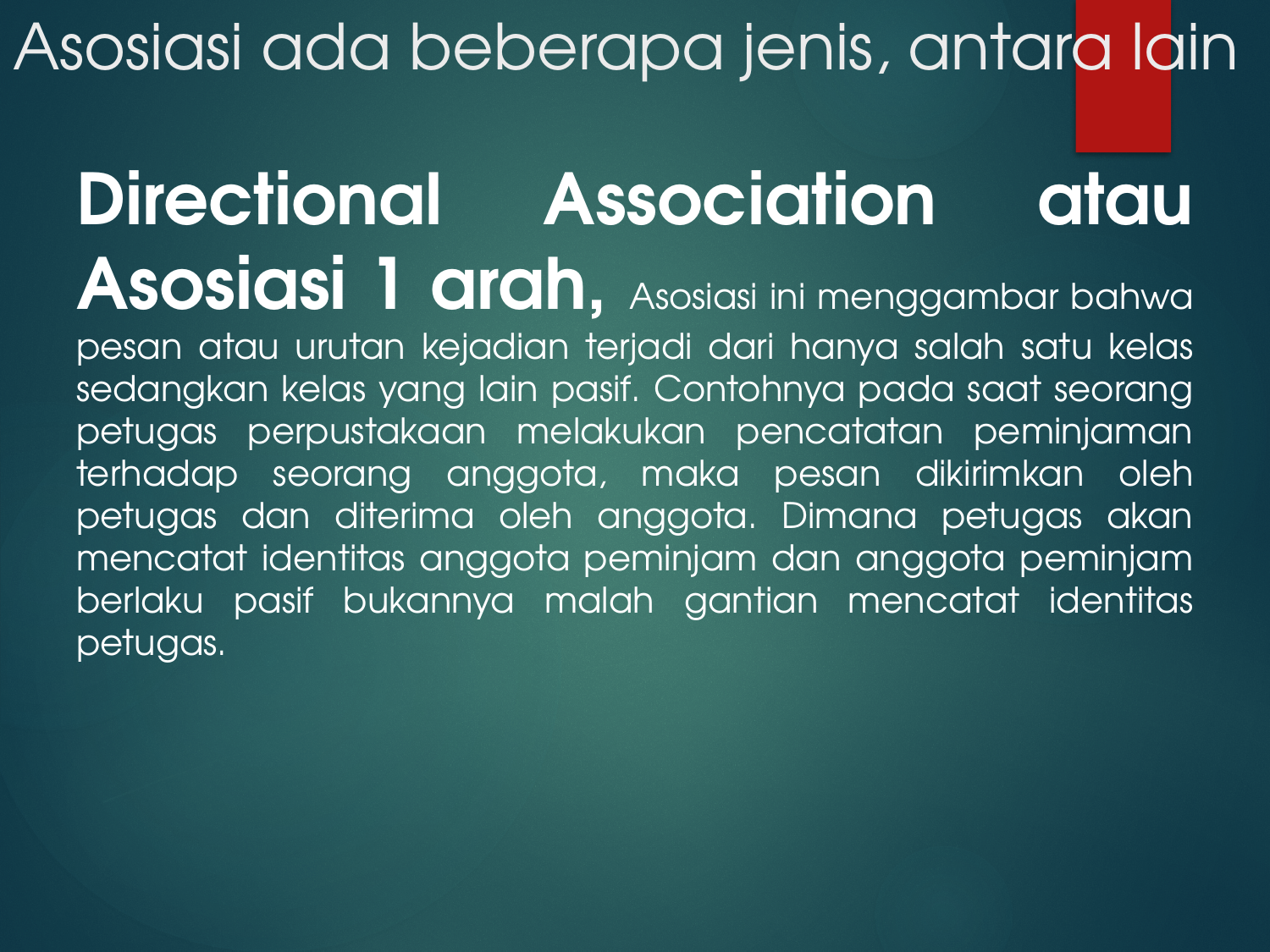

# Asosiasi ada beberapa jenis, antara lain
Directional Association atau Asosiasi 1 arah, Asosiasi ini menggambar bahwa pesan atau urutan kejadian terjadi dari hanya salah satu kelas sedangkan kelas yang lain pasif. Contohnya pada saat seorang petugas perpustakaan melakukan pencatatan peminjaman terhadap seorang anggota, maka pesan dikirimkan oleh petugas dan diterima oleh anggota. Dimana petugas akan mencatat identitas anggota peminjam dan anggota peminjam berlaku pasif bukannya malah gantian mencatat identitas petugas.